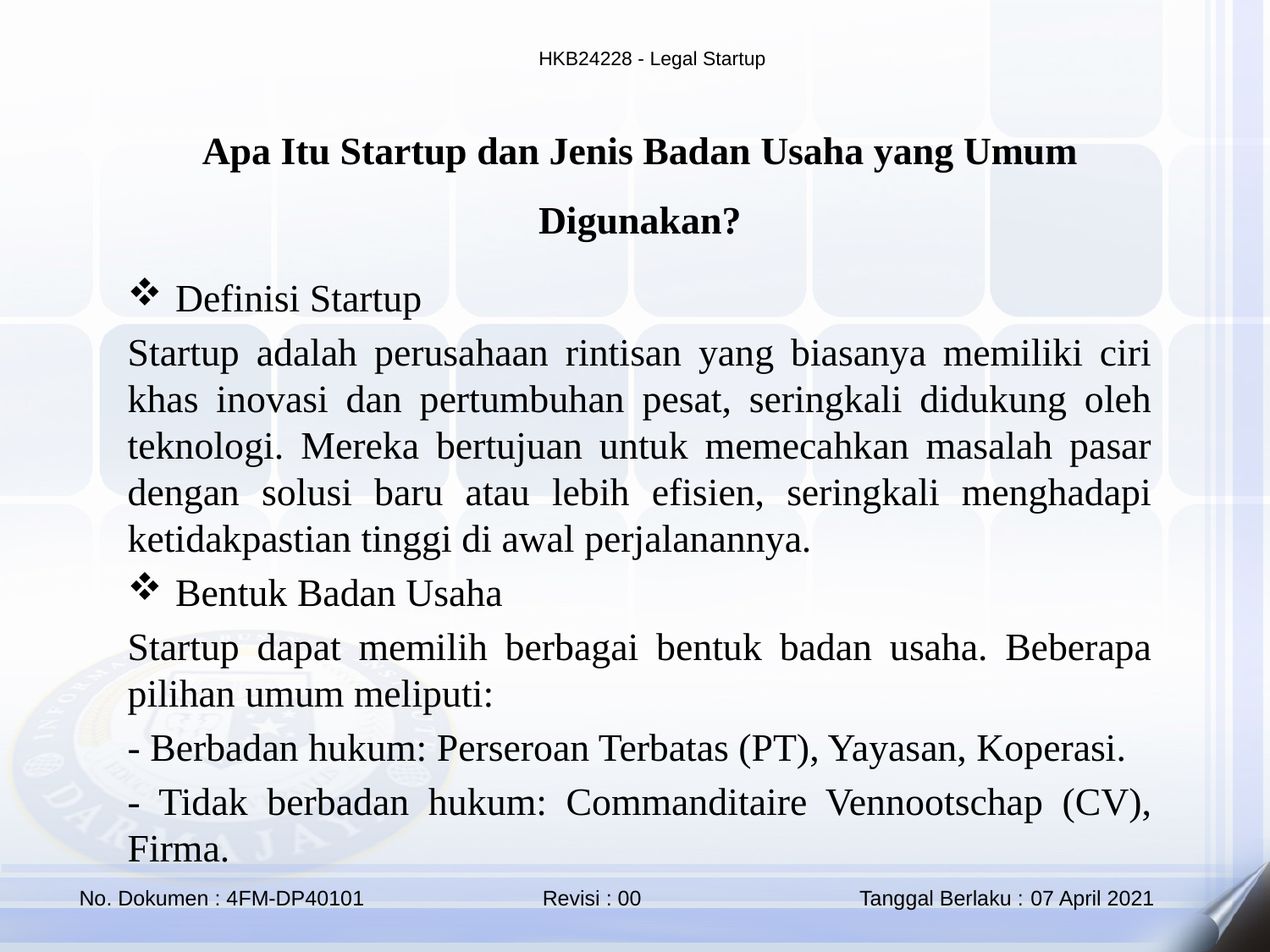

Apa Itu Startup dan Jenis Badan Usaha yang Umum Digunakan?
Definisi Startup
Startup adalah perusahaan rintisan yang biasanya memiliki ciri khas inovasi dan pertumbuhan pesat, seringkali didukung oleh teknologi. Mereka bertujuan untuk memecahkan masalah pasar dengan solusi baru atau lebih efisien, seringkali menghadapi ketidakpastian tinggi di awal perjalanannya.
Bentuk Badan Usaha
Startup dapat memilih berbagai bentuk badan usaha. Beberapa pilihan umum meliputi:
- Berbadan hukum: Perseroan Terbatas (PT), Yayasan, Koperasi.
- Tidak berbadan hukum: Commanditaire Vennootschap (CV), Firma.